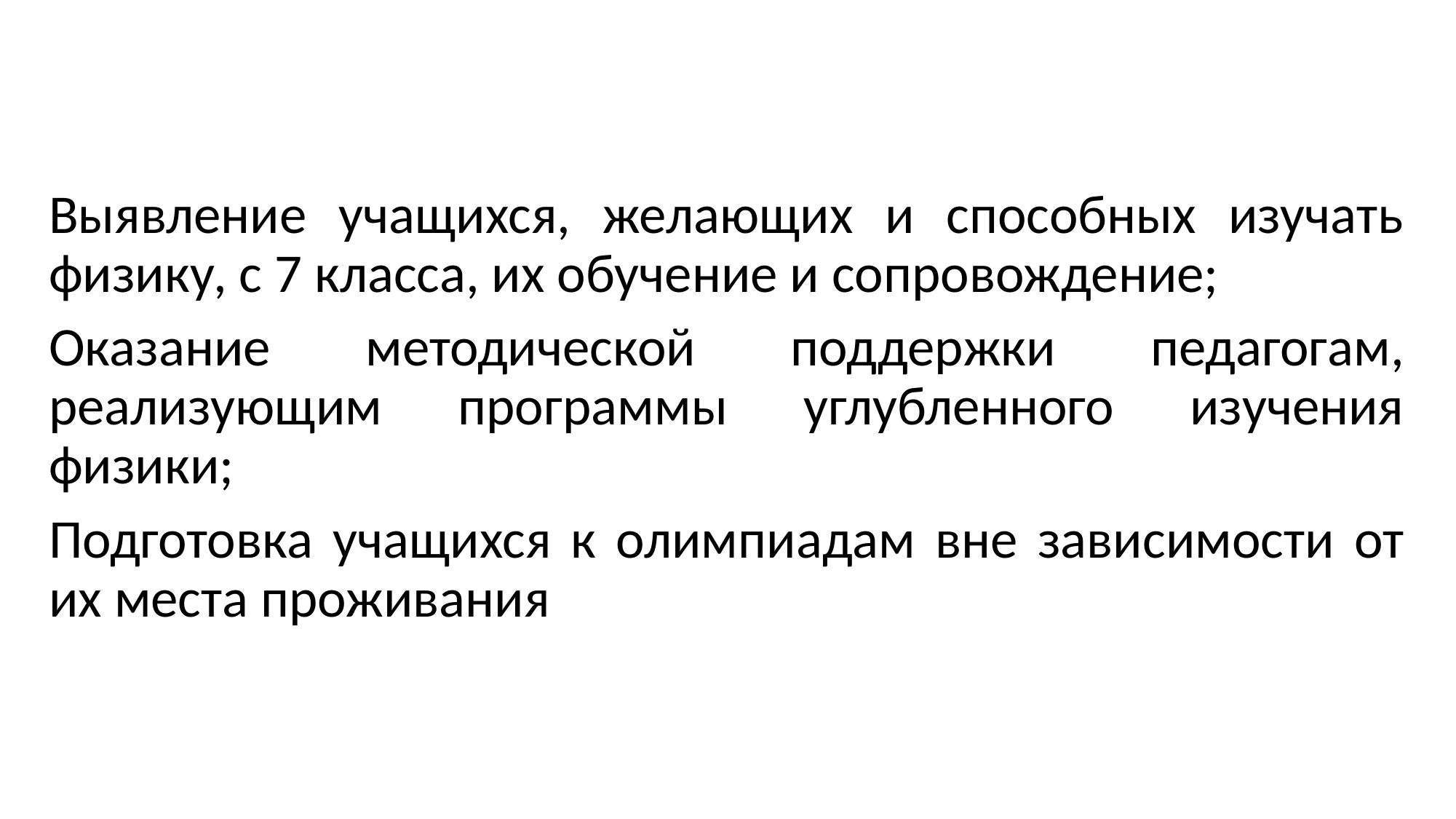

Выявление учащихся, желающих и способных изучать физику, с 7 класса, их обучение и сопровождение;
Оказание методической поддержки педагогам, реализующим программы углубленного изучения физики;
Подготовка учащихся к олимпиадам вне зависимости от их места проживания